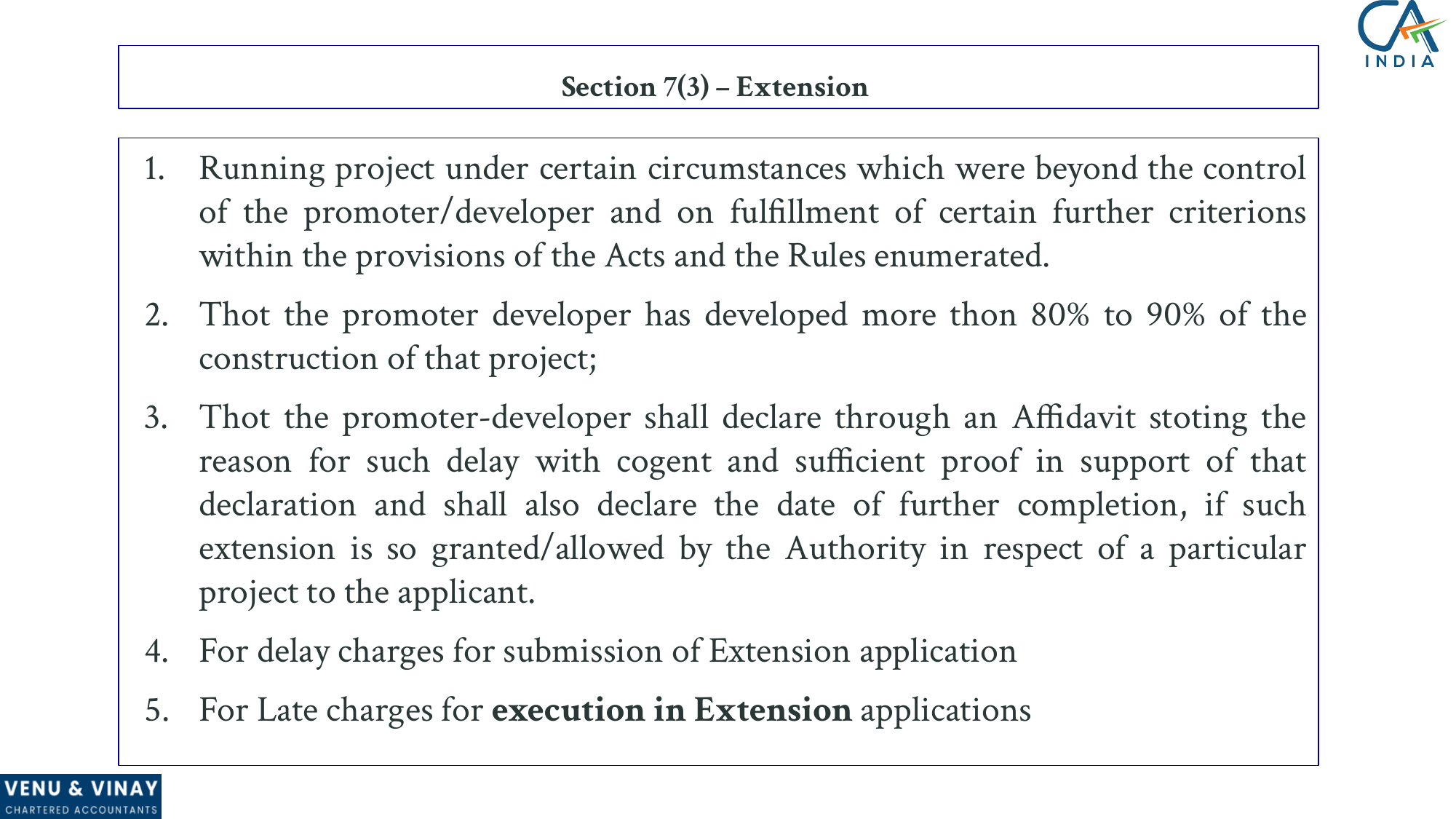

Section 7(3) – Extension
Running project under certain circumstances which were beyond the control of the promoter/developer and on fulfillment of certain further criterions within the provisions of the Acts and the Rules enumerated.
Thot the promoter developer has developed more thon 80% to 90% of the construction of that project;
Thot the promoter-developer shall declare through an Affidavit stoting the reason for such delay with cogent and sufficient proof in support of that declaration and shall also declare the date of further completion, if such extension is so granted/allowed by the Authority in respect of a particular project to the applicant.
For delay charges for submission of Extension application
For Late charges for execution in Extension applications